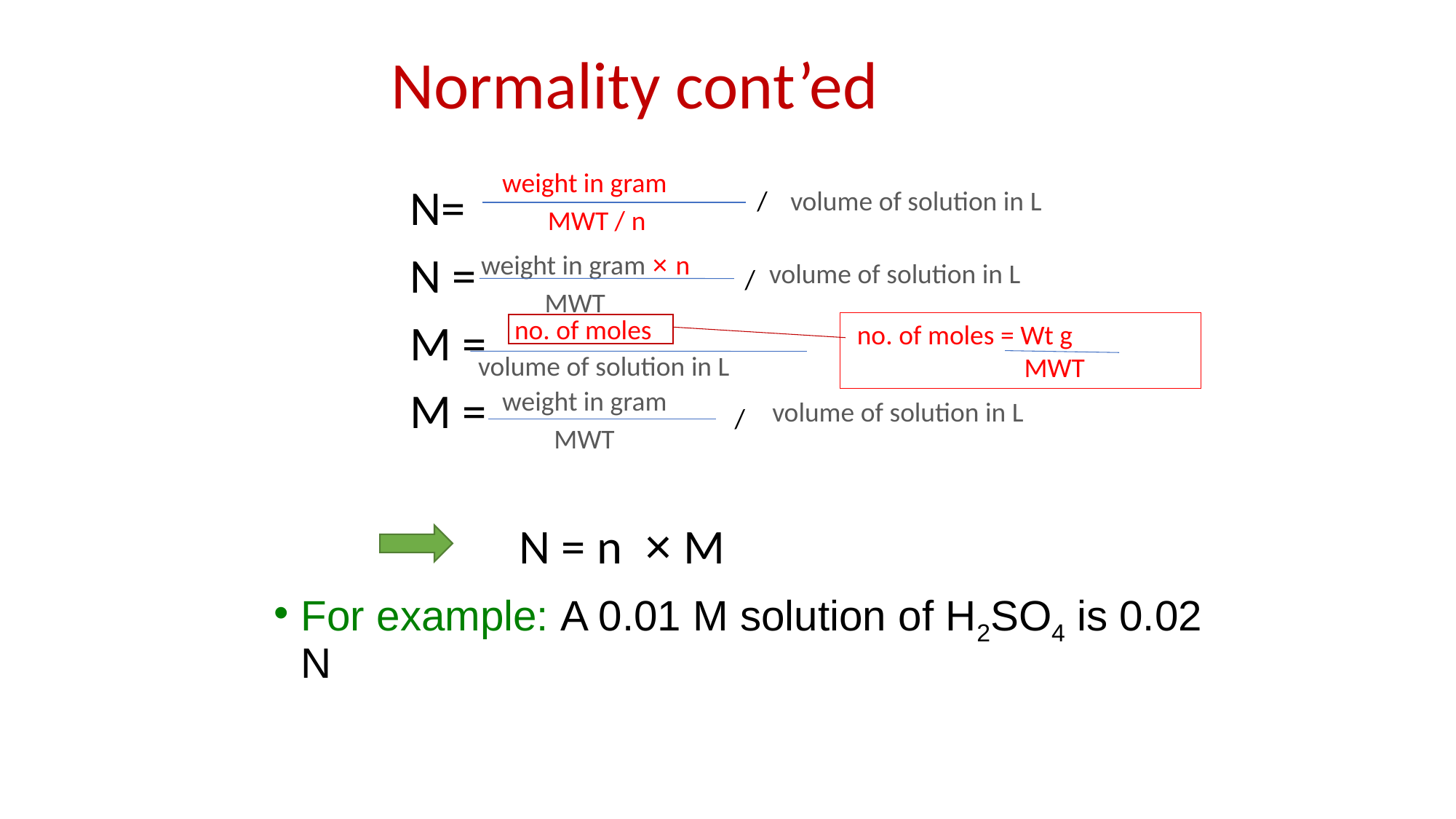

# Normality cont’ed
weight in gram
/
 volume of solution in L
		N=
		N =
		M =
		M =

			N = n  × M
For example: A 0.01 M solution of H2SO4 is 0.02 N
MWT / n
weight in gram × n
 volume of solution in L
/
MWT
 no. of moles
 no. of moles = Wt g
                            MWT

 volume of solution in L
weight in gram
 volume of solution in L
/
 MWT